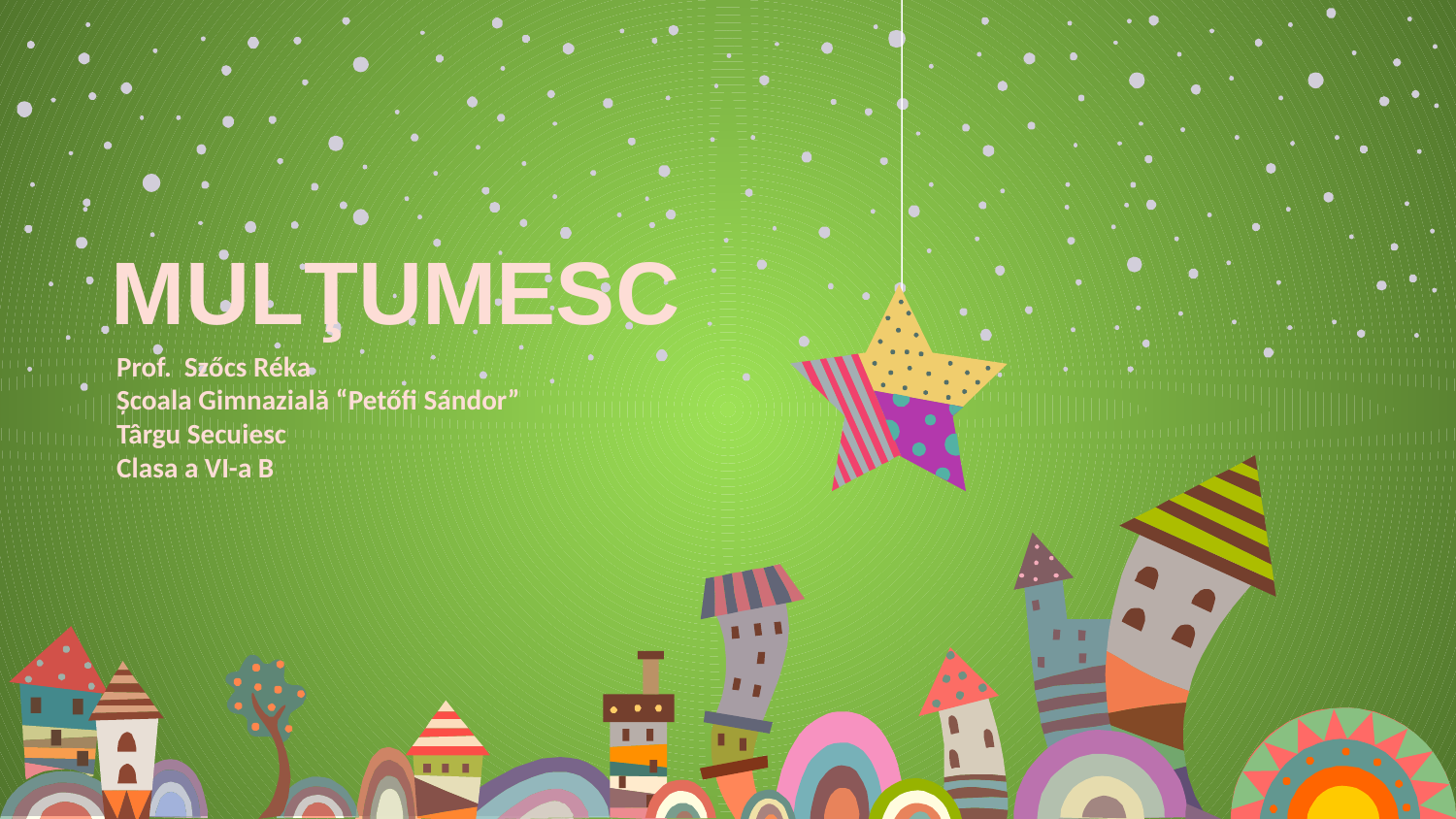

MULŢUMESC
Prof.  Szőcs Réka
Şcoala Gimnazială “Petőfi Sándor”
Târgu Secuiesc
Clasa a VI-a B